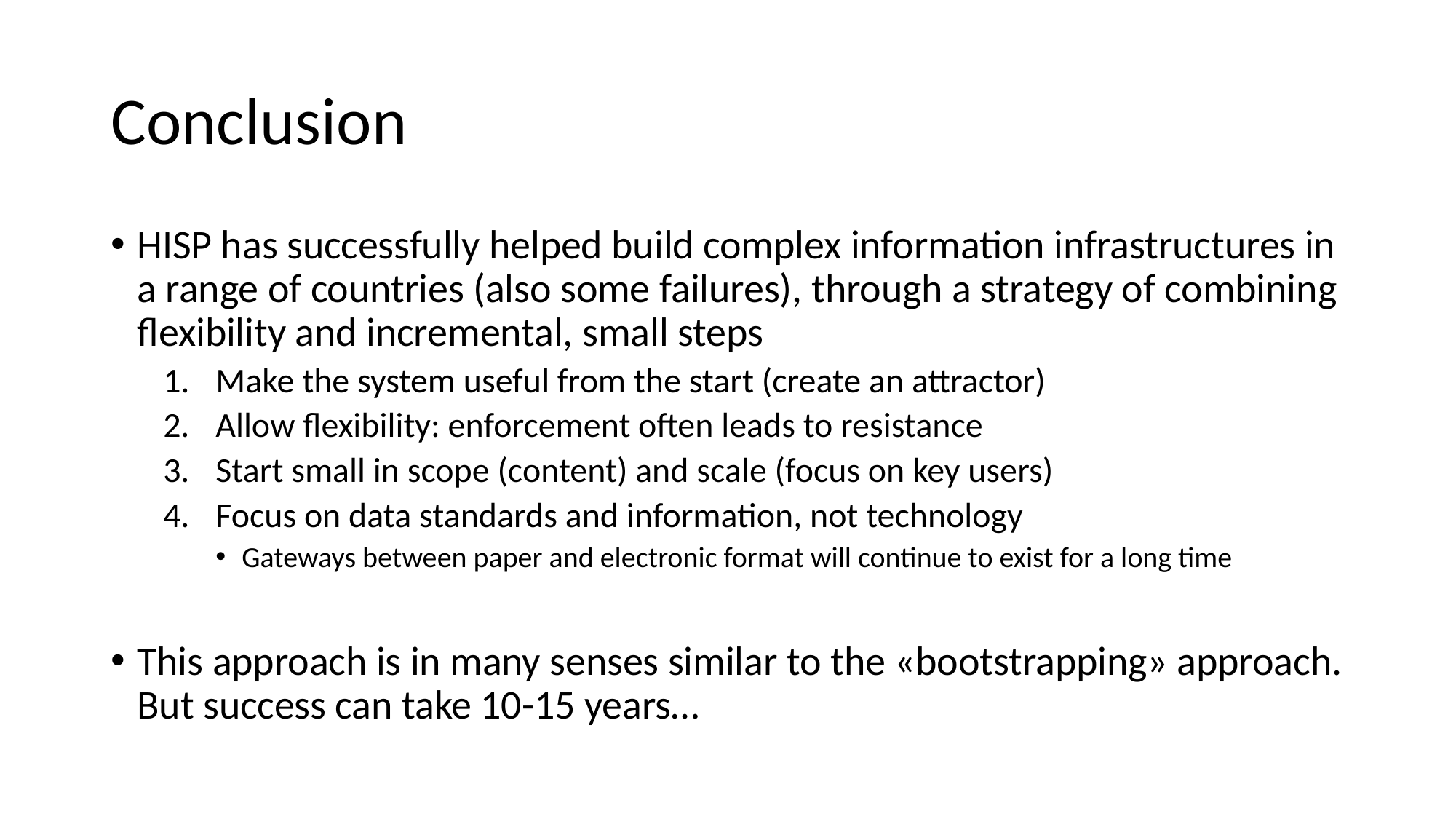

# Conclusion
HISP has successfully helped build complex information infrastructures in a range of countries (also some failures), through a strategy of combining flexibility and incremental, small steps
Make the system useful from the start (create an attractor)
Allow flexibility: enforcement often leads to resistance
Start small in scope (content) and scale (focus on key users)
Focus on data standards and information, not technology
Gateways between paper and electronic format will continue to exist for a long time

This approach is in many senses similar to the «bootstrapping» approach. But success can take 10-15 years…